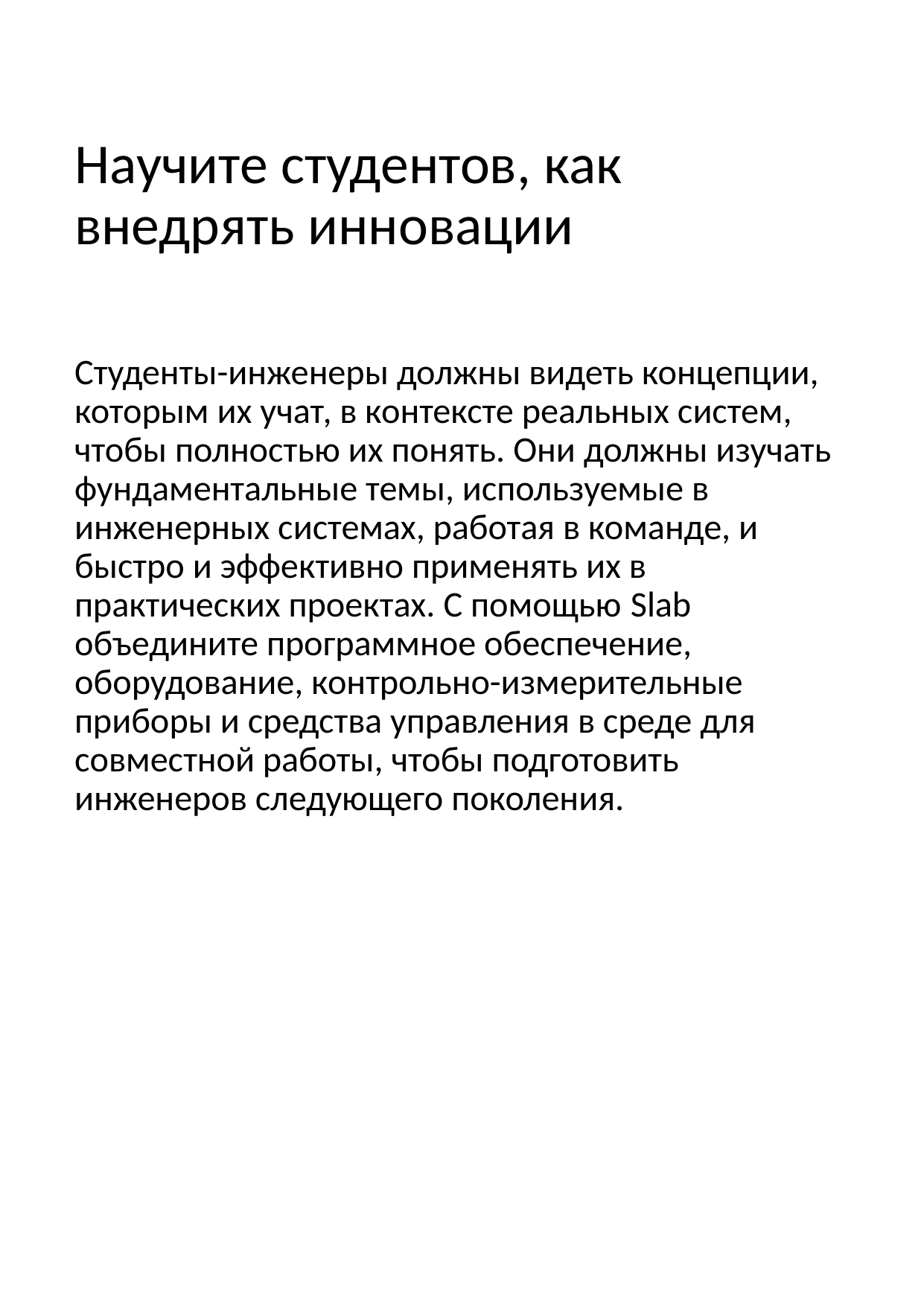

# Научите студентов, как внедрять инновации
Студенты-инженеры должны видеть концепции, которым их учат, в контексте реальных систем, чтобы полностью их понять. Они должны изучать фундаментальные темы, используемые в инженерных системах, работая в команде, и быстро и эффективно применять их в практических проектах. С помощью Slab объедините программное обеспечение, оборудование, контрольно-измерительные приборы и средства управления в среде для совместной работы, чтобы подготовить инженеров следующего поколения.